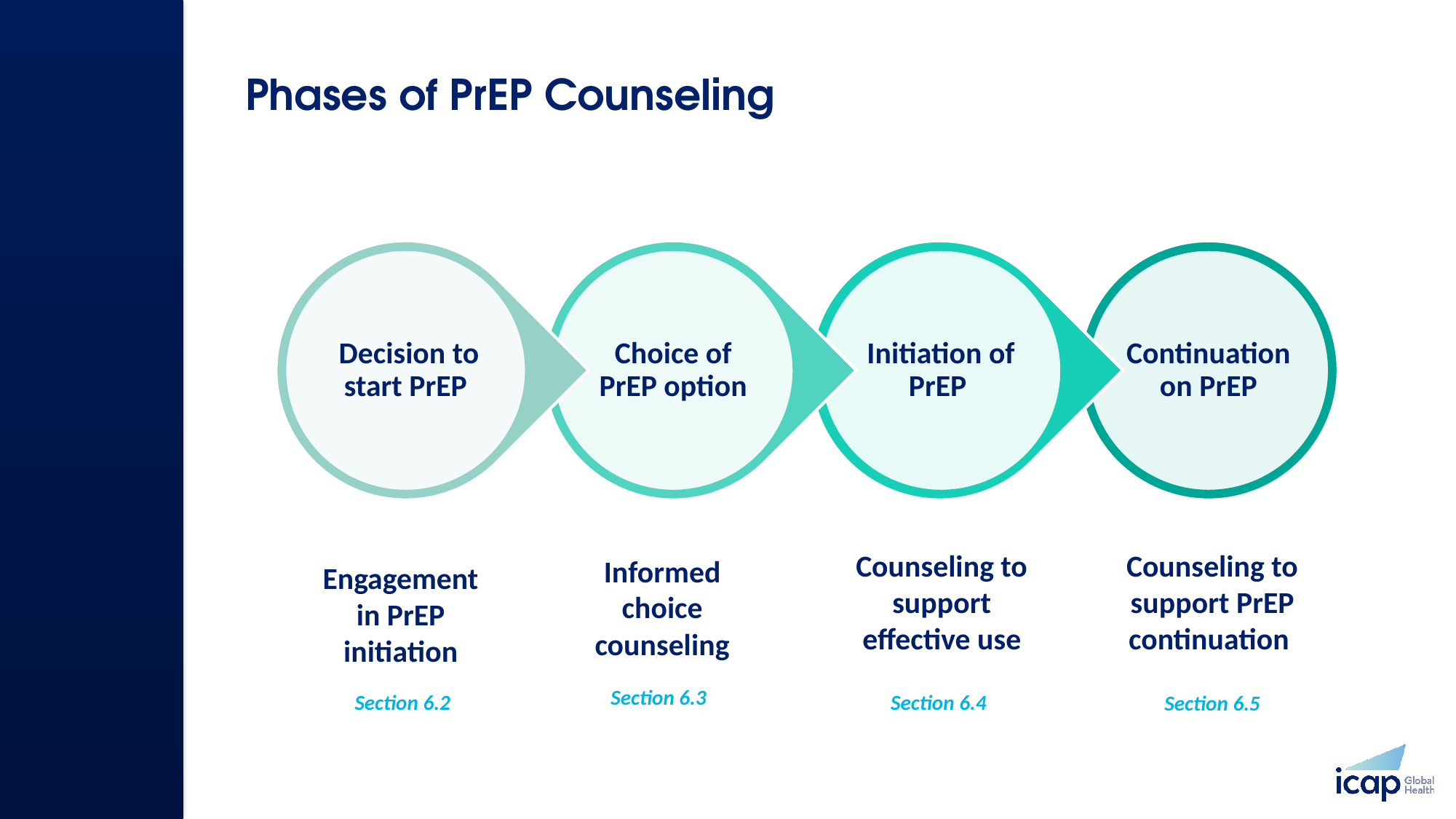

# Phases of PrEP Counseling
Continuation on PrEP
Initiation of PrEP
Choice of PrEP option
 Decision to start PrEP
Engagement in PrEP initiation
Counseling to support PrEP continuation
Counseling to support effective use
Informed choice counseling
Section 6.3
Section 6.2
Section 6.4
Section 6.5